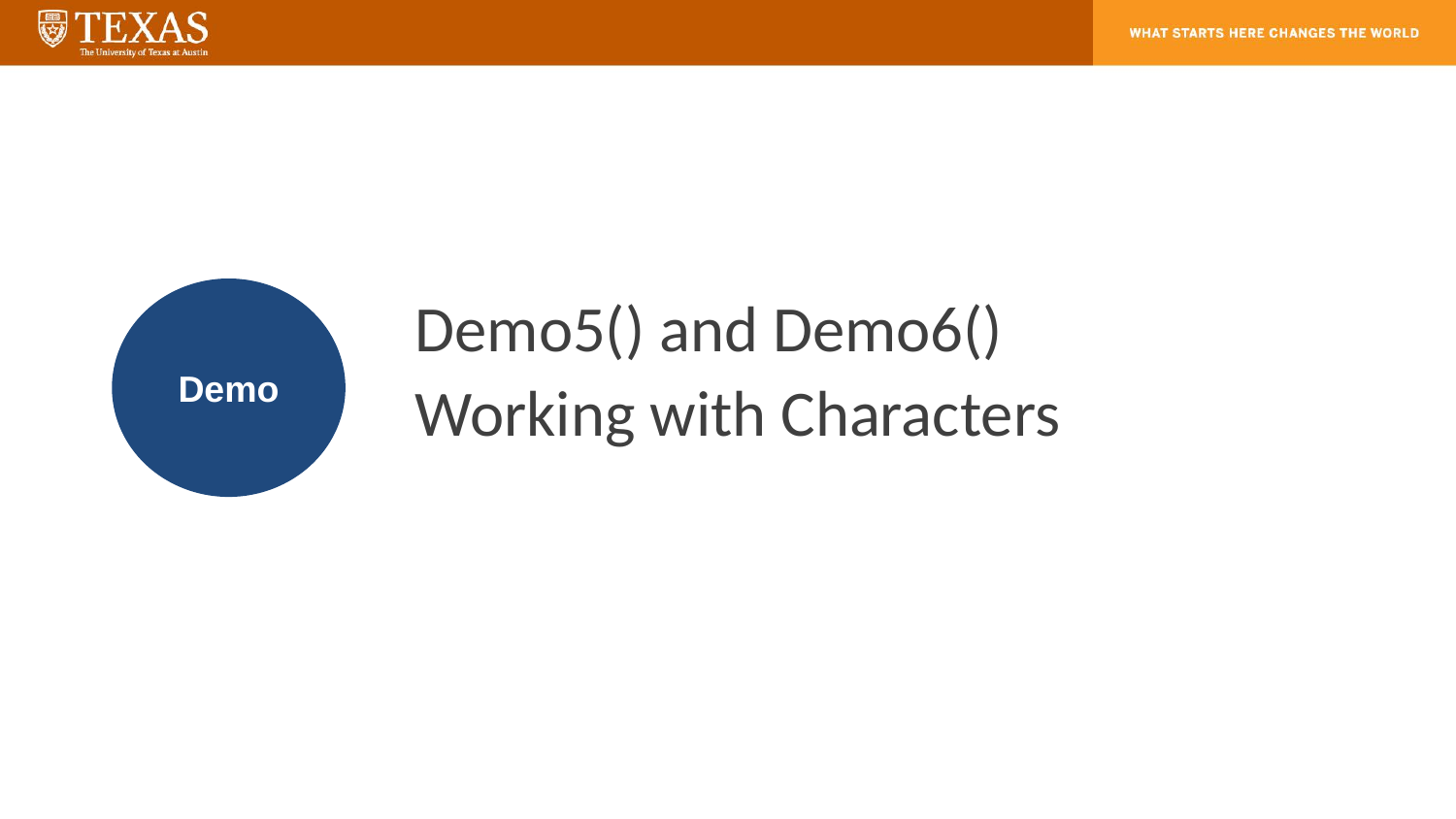

Demo
Demo5() and Demo6()
Working with Characters